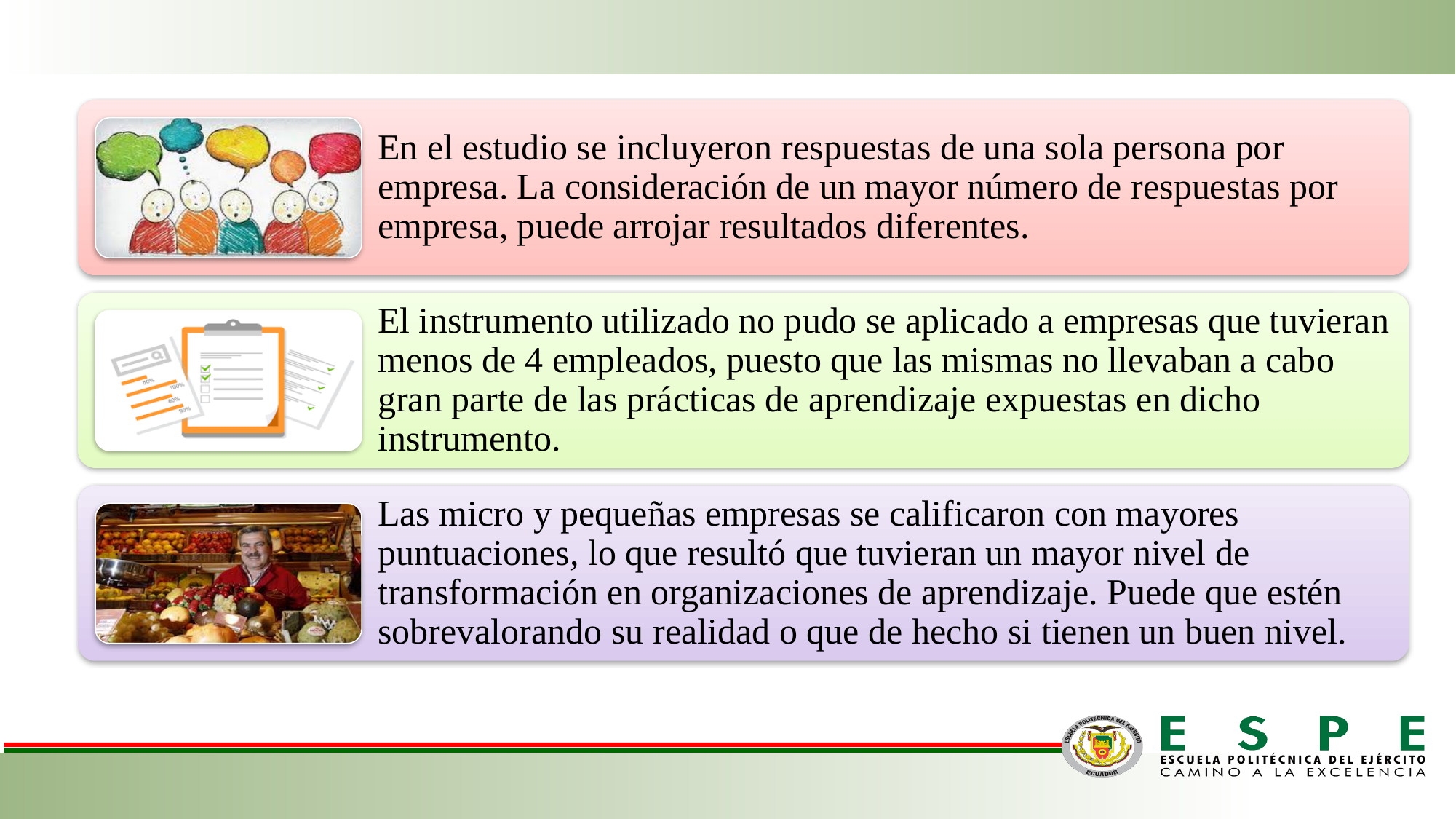

En el estudio se incluyeron respuestas de una sola persona por empresa. La consideración de un mayor número de respuestas por empresa, puede arrojar resultados diferentes.
El instrumento utilizado no pudo se aplicado a empresas que tuvieran menos de 4 empleados, puesto que las mismas no llevaban a cabo gran parte de las prácticas de aprendizaje expuestas en dicho instrumento.
Las micro y pequeñas empresas se calificaron con mayores puntuaciones, lo que resultó que tuvieran un mayor nivel de transformación en organizaciones de aprendizaje. Puede que estén sobrevalorando su realidad o que de hecho si tienen un buen nivel.